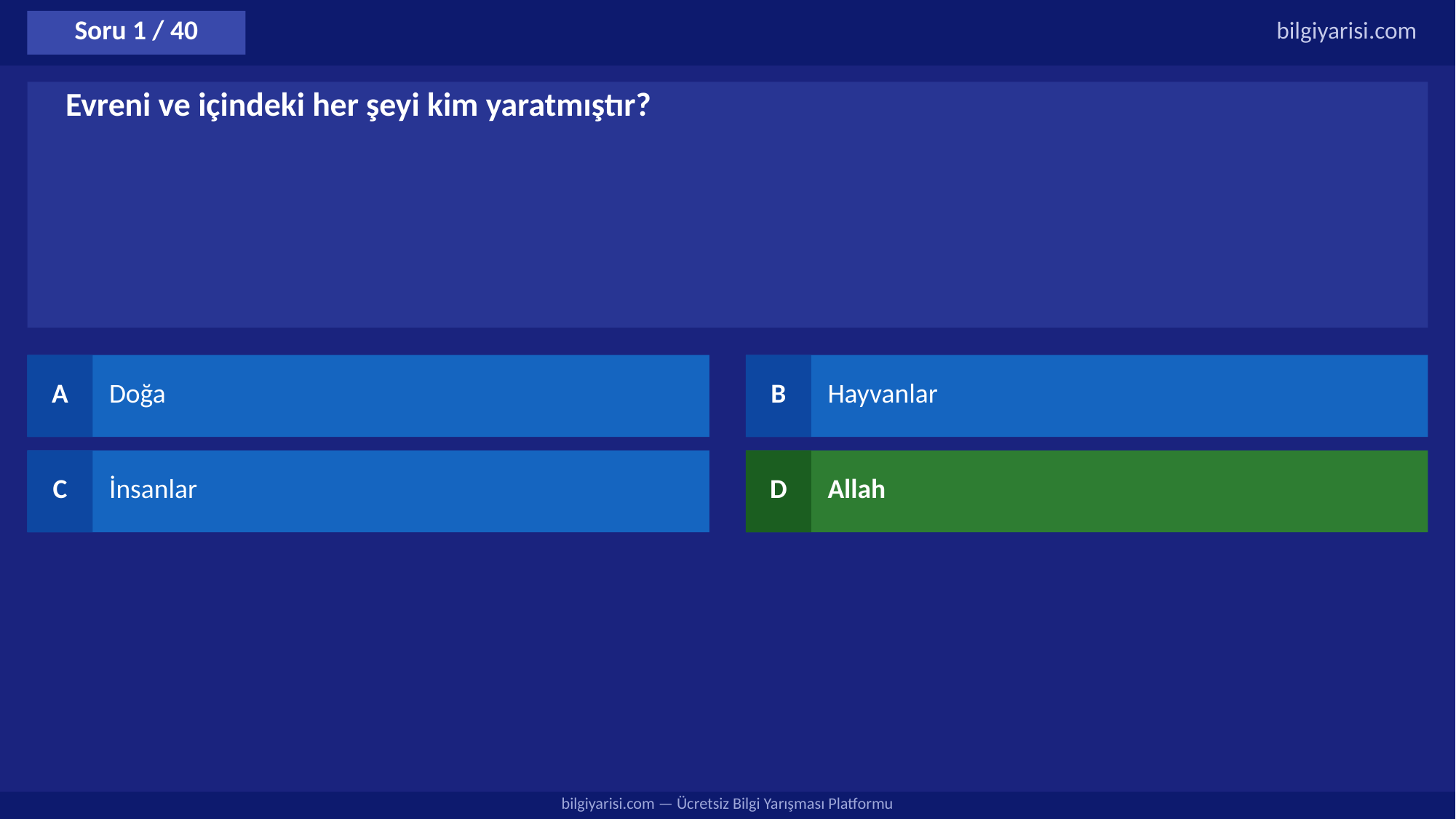

Soru 1 / 40
bilgiyarisi.com

Evreni ve içindeki her şeyi kim yaratmıştır?

A
Doğa

B
Hayvanlar

C
İnsanlar

D
Allah
bilgiyarisi.com — Ücretsiz Bilgi Yarışması Platformu